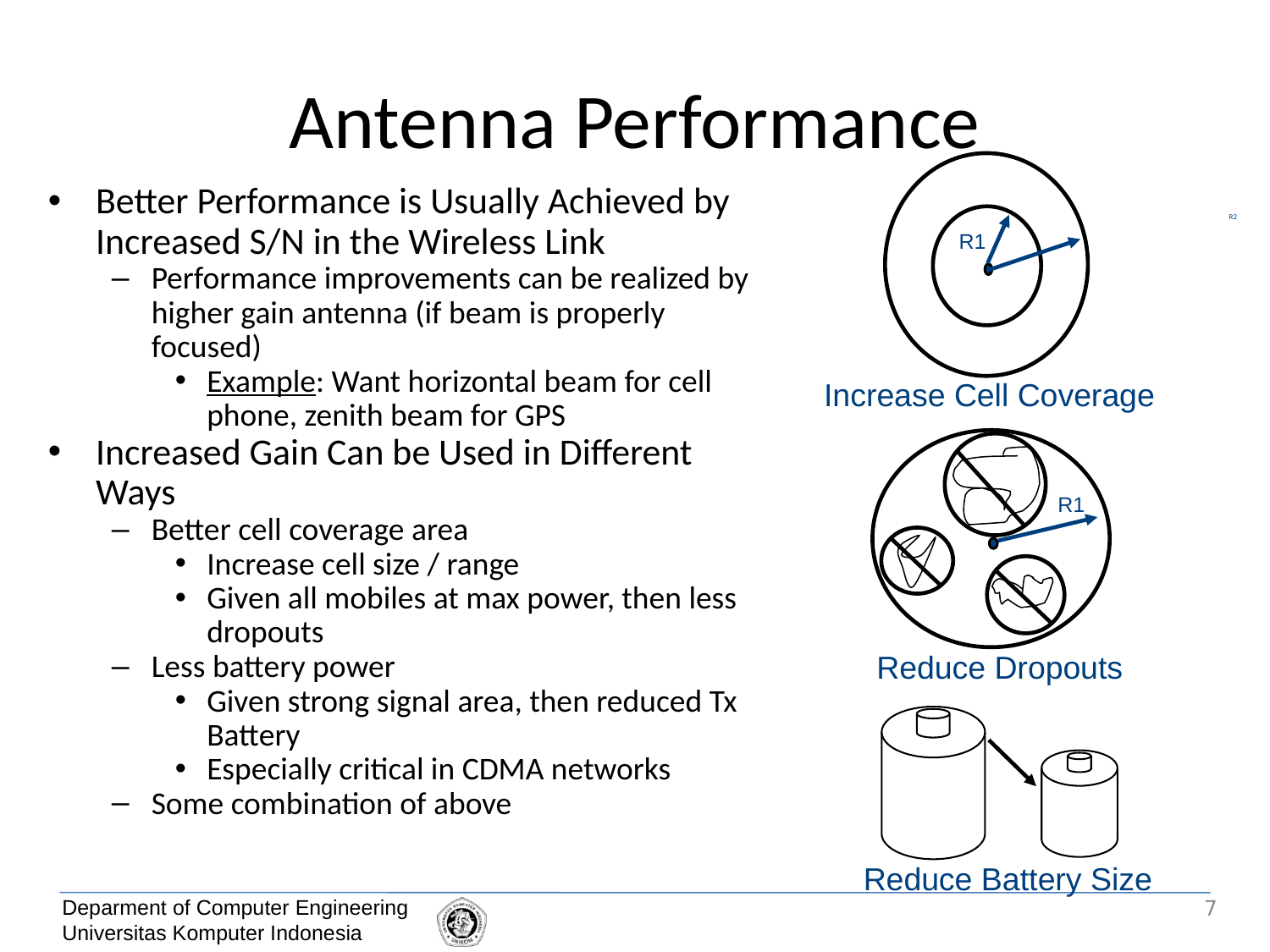

# Antenna Performance

Better Performance is Usually Achieved by Increased S/N in the Wireless Link
Performance improvements can be realized by higher gain antenna (if beam is properly focused)
Example: Want horizontal beam for cell phone, zenith beam for GPS
Increased Gain Can be Used in Different Ways
Better cell coverage area
Increase cell size / range
Given all mobiles at max power, then less dropouts
Less battery power
Given strong signal area, then reduced Tx Battery
Especially critical in CDMA networks
Some combination of above

R2

R1

Increase Cell Coverage

R1

Reduce Dropouts

Reduce Battery Size
7